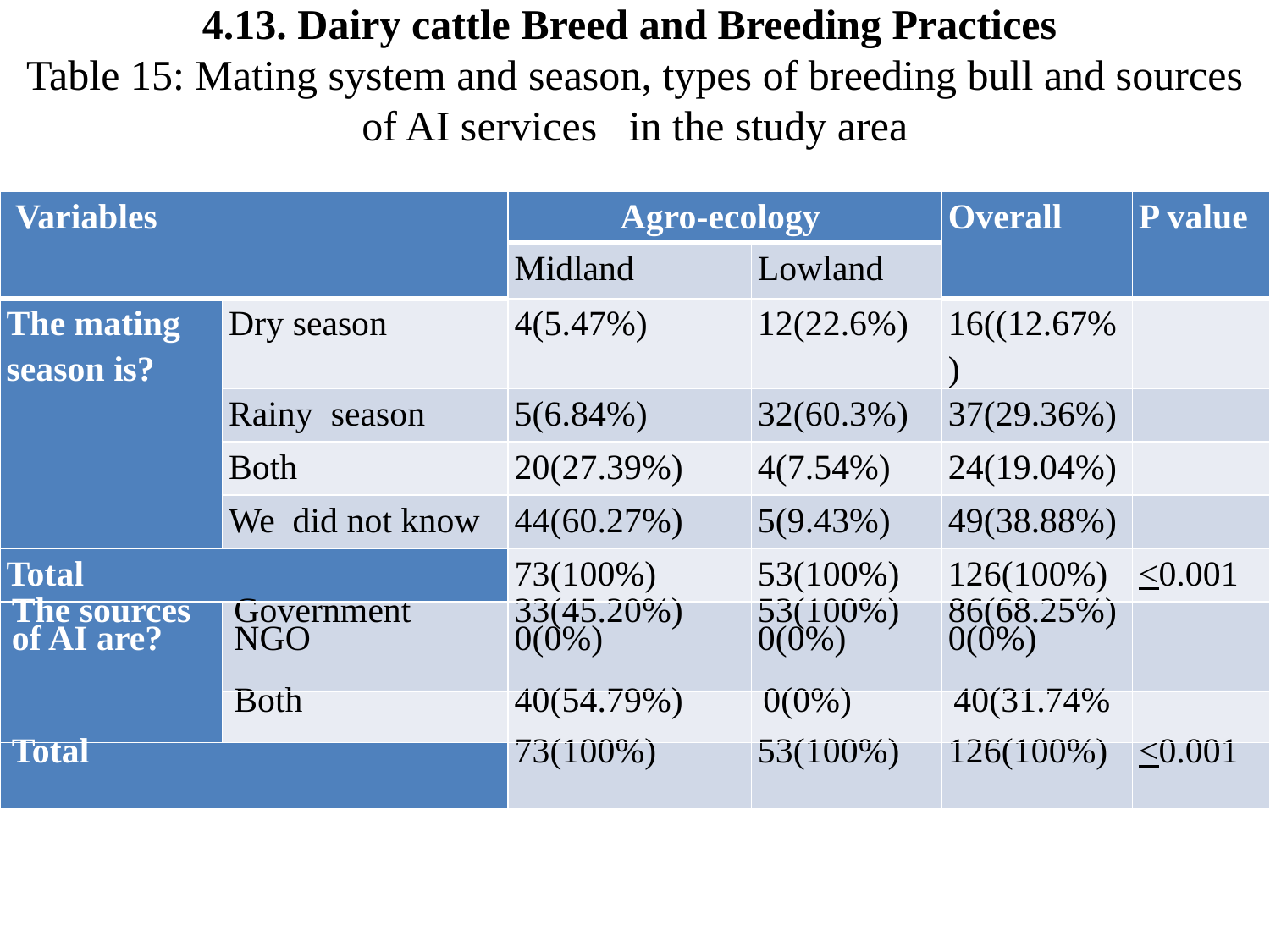

# 4.13. Dairy cattle Breed and Breeding Practices Table 15: Mating system and season, types of breeding bull and sources of AI services   in the study area
| Variables |  | Agro-ecology |  | Overall | P value |
| --- | --- | --- | --- | --- | --- |
|  |  | Midland | Lowland |  |  |
| The mating season is? | Dry season | 4(5.47%) | 12(22.6%) | 16((12.67%) |  |
|  | Rainy season | 5(6.84%) | 32(60.3%) | 37(29.36%) |  |
|  | Both | 20(27.39%) | 4(7.54%) | 24(19.04%) |  |
|  | We did not know | 44(60.27%) | 5(9.43%) | 49(38.88%) |  |
| Total |  | 73(100%) | 53(100%) | 126(100%) | <0.001 |
| The sources of AI are? | Government NGO | 33(45.20%) 0(0%) | 53(100%) 0(0%) | 86(68.25%) 0(0%) |  |
|  | Both | 40(54.79%) | 0(0%) | 40(31.74% |  |
| Total |  | 73(100%) | 53(100%) | 126(100%) | <0.001 |